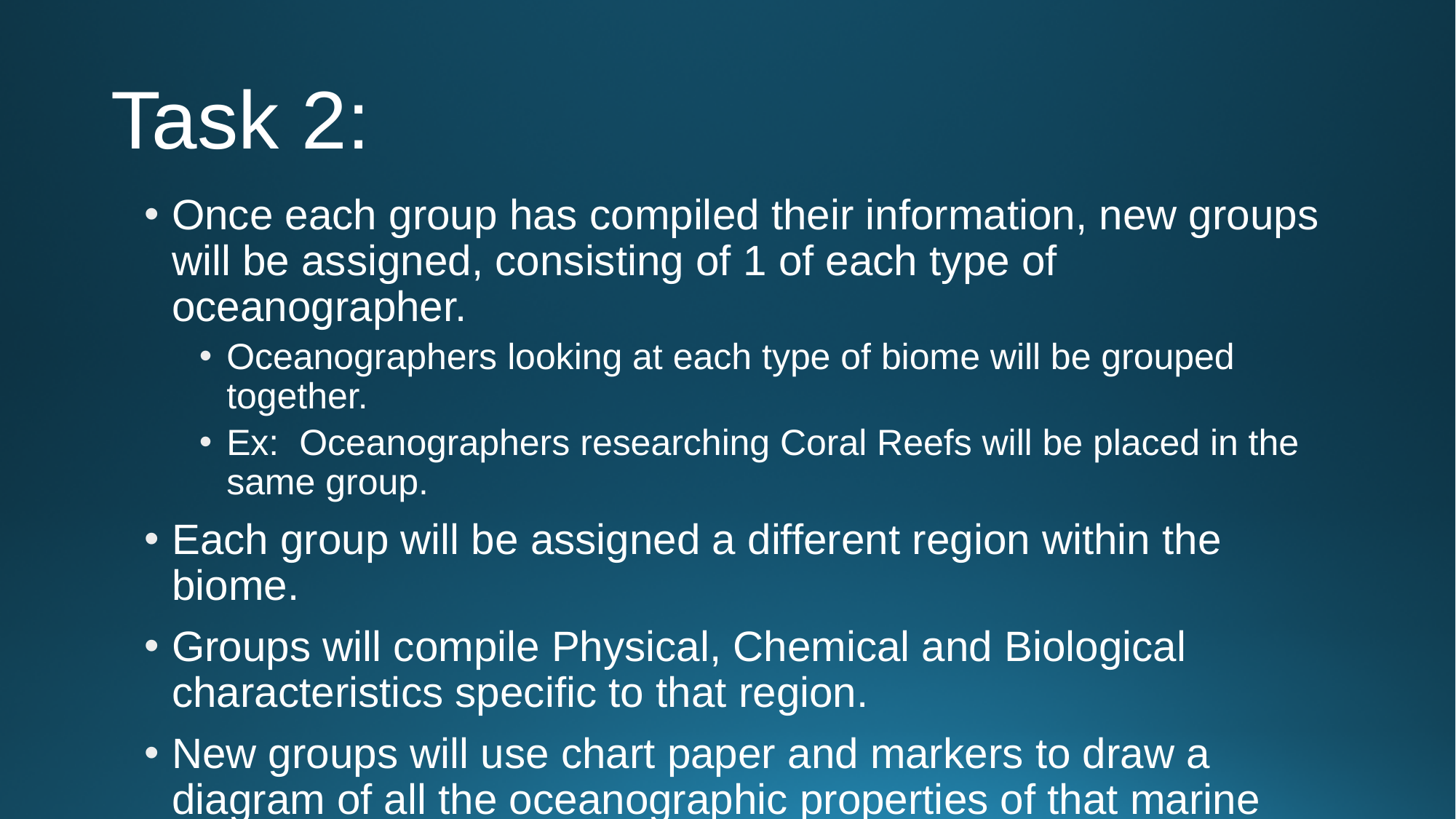

# Task 2:
Once each group has compiled their information, new groups will be assigned, consisting of 1 of each type of oceanographer.
Oceanographers looking at each type of biome will be grouped together.
Ex:  Oceanographers researching Coral Reefs will be placed in the same group.
Each group will be assigned a different region within the biome.
Groups will compile Physical, Chemical and Biological characteristics specific to that region.
New groups will use chart paper and markers to draw a diagram of all the oceanographic properties of that marine biome/region.